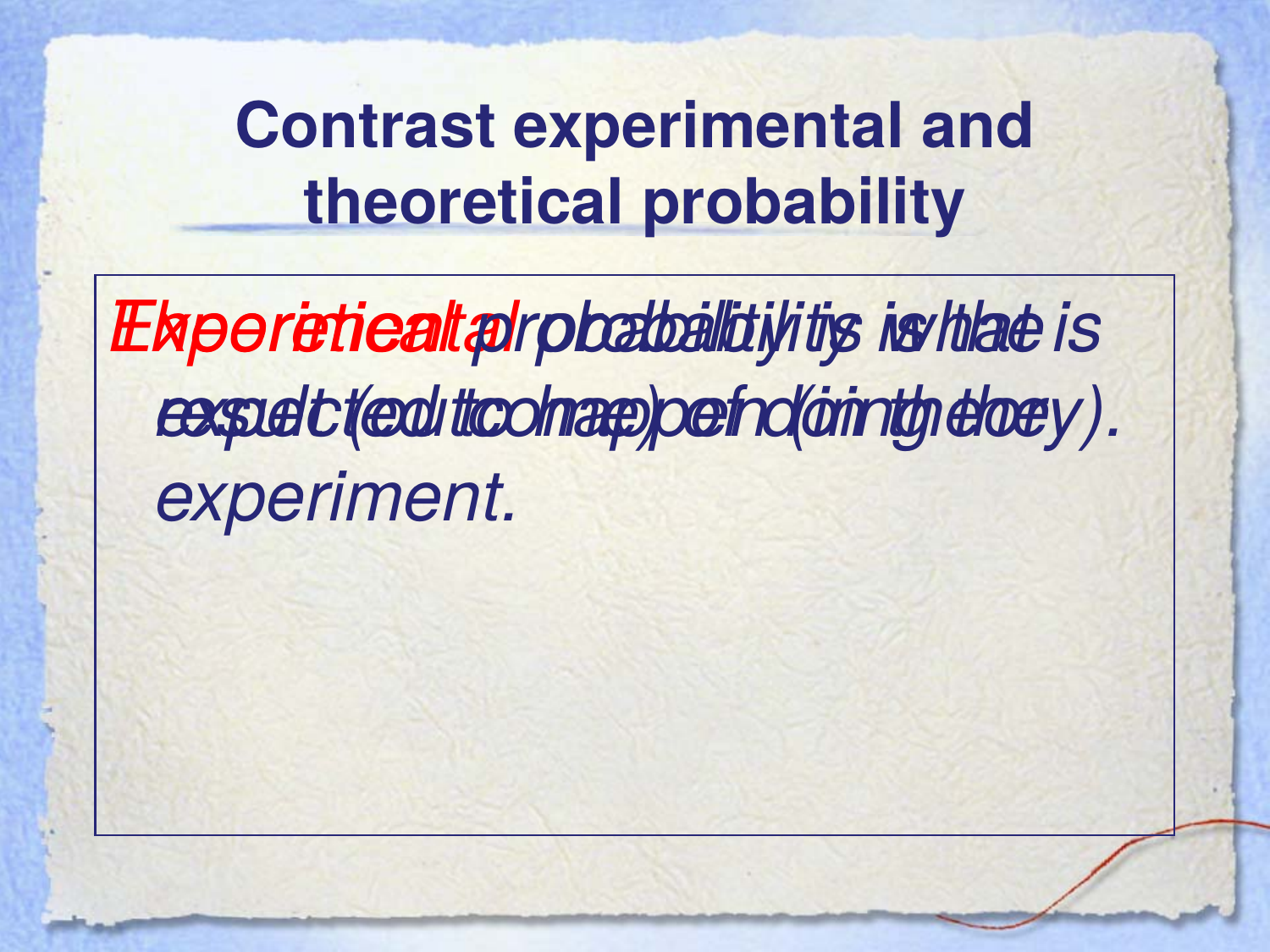

# Contrast experimental and theoretical probability
Experimental probability is the result (outcome) of doing the experiment.
Theoretical probability is what is expected to happen (in theory).